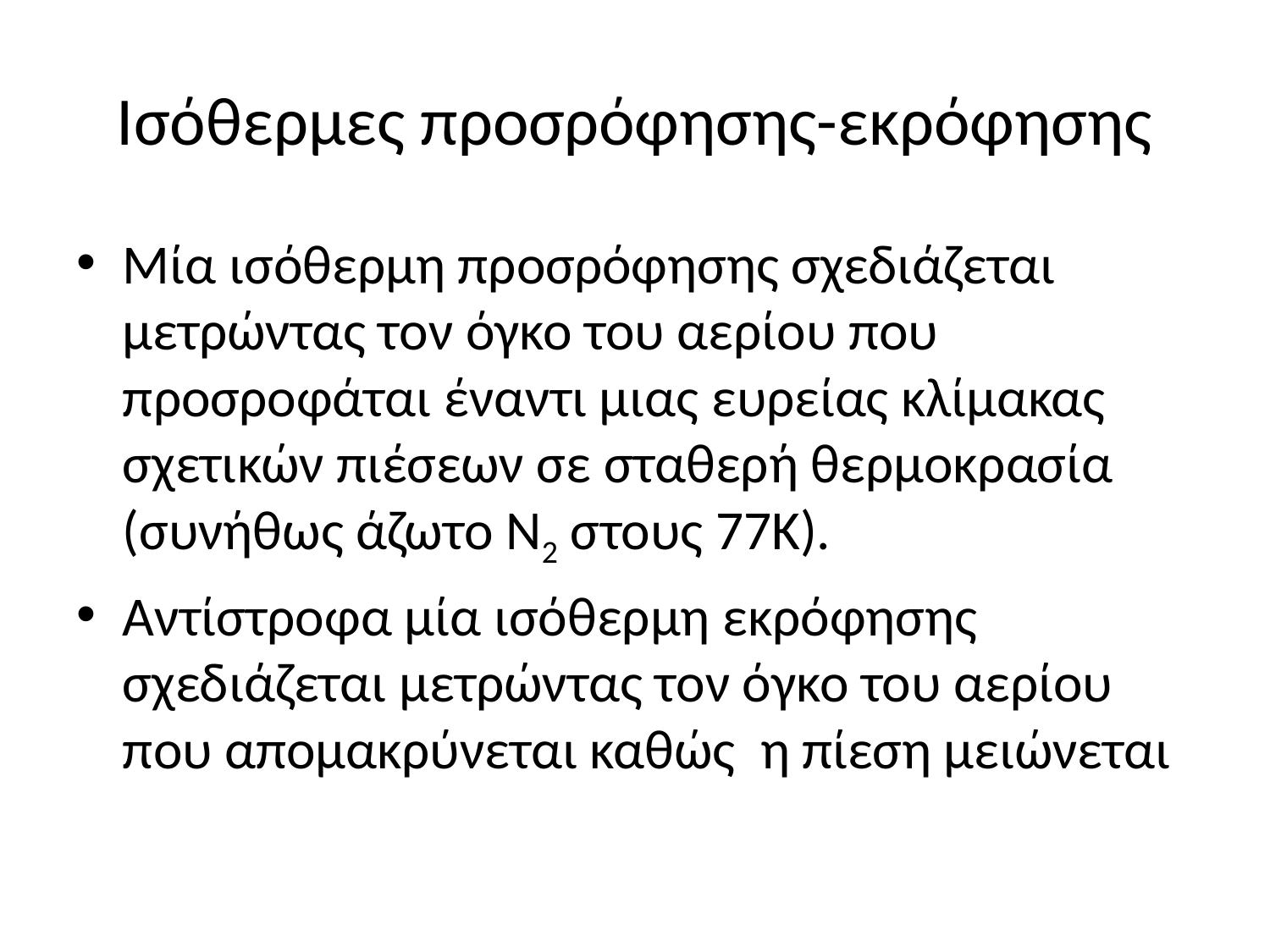

# Ισόθερμες προσρόφησης-εκρόφησης
Μία ισόθερμη προσρόφησης σχεδιάζεται μετρώντας τον όγκο του αερίου που προσροφάται έναντι μιας ευρείας κλίμακας σχετικών πιέσεων σε σταθερή θερμοκρασία (συνήθως άζωτο N2 στους 77K).
Αντίστροφα μία ισόθερμη εκρόφησης σχεδιάζεται μετρώντας τον όγκο του αερίου που απομακρύνεται καθώς  η πίεση μειώνεται